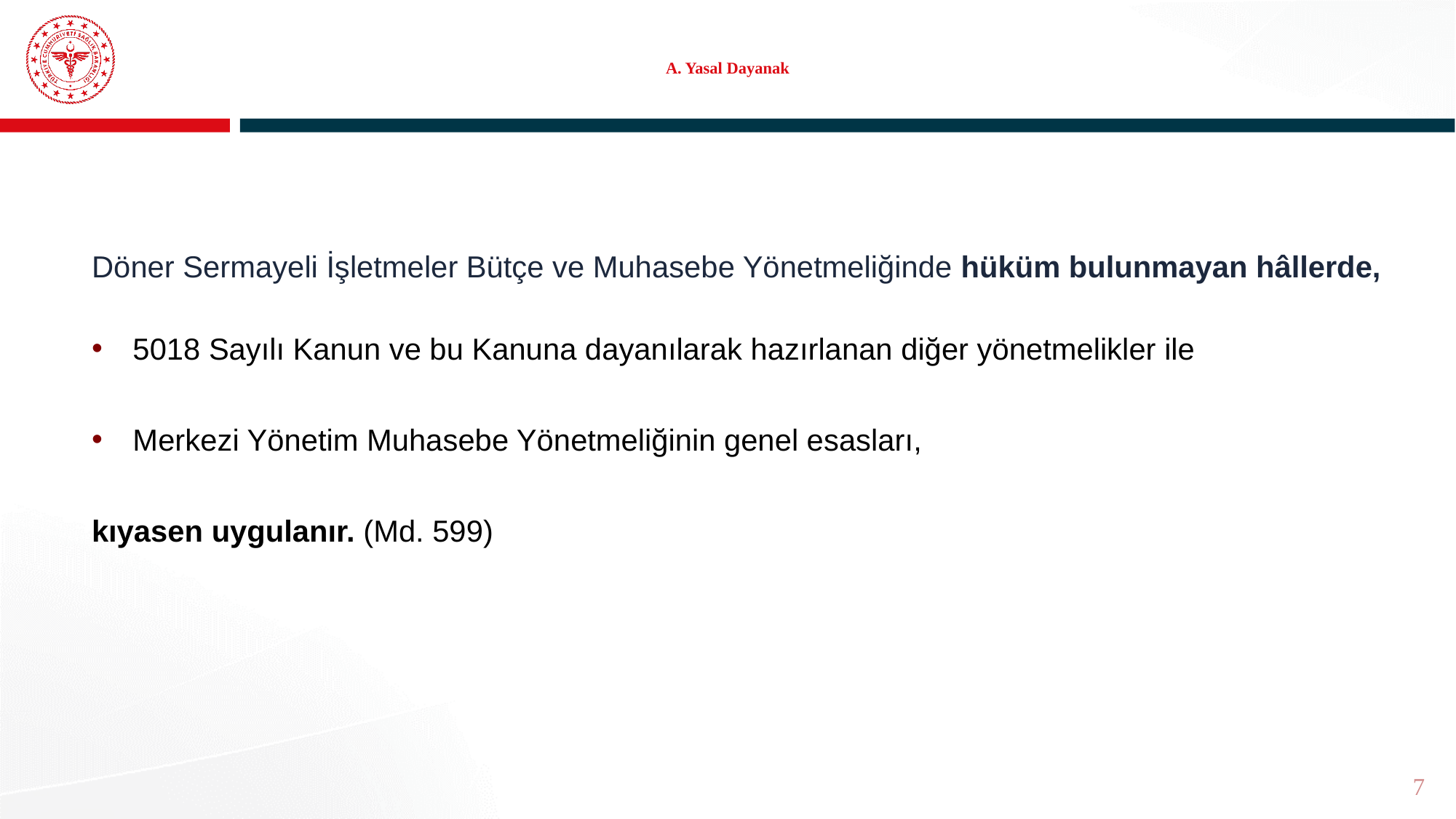

# A. Yasal Dayanak

Döner Sermayeli İşletmeler Bütçe ve Muhasebe Yönetmeliğinde hüküm bulunmayan hâllerde,

5018 Sayılı Kanun ve bu Kanuna dayanılarak hazırlanan diğer yönetmelikler ile

Merkezi Yönetim Muhasebe Yönetmeliğinin genel esasları,

kıyasen uygulanır. (Md. 599)
7